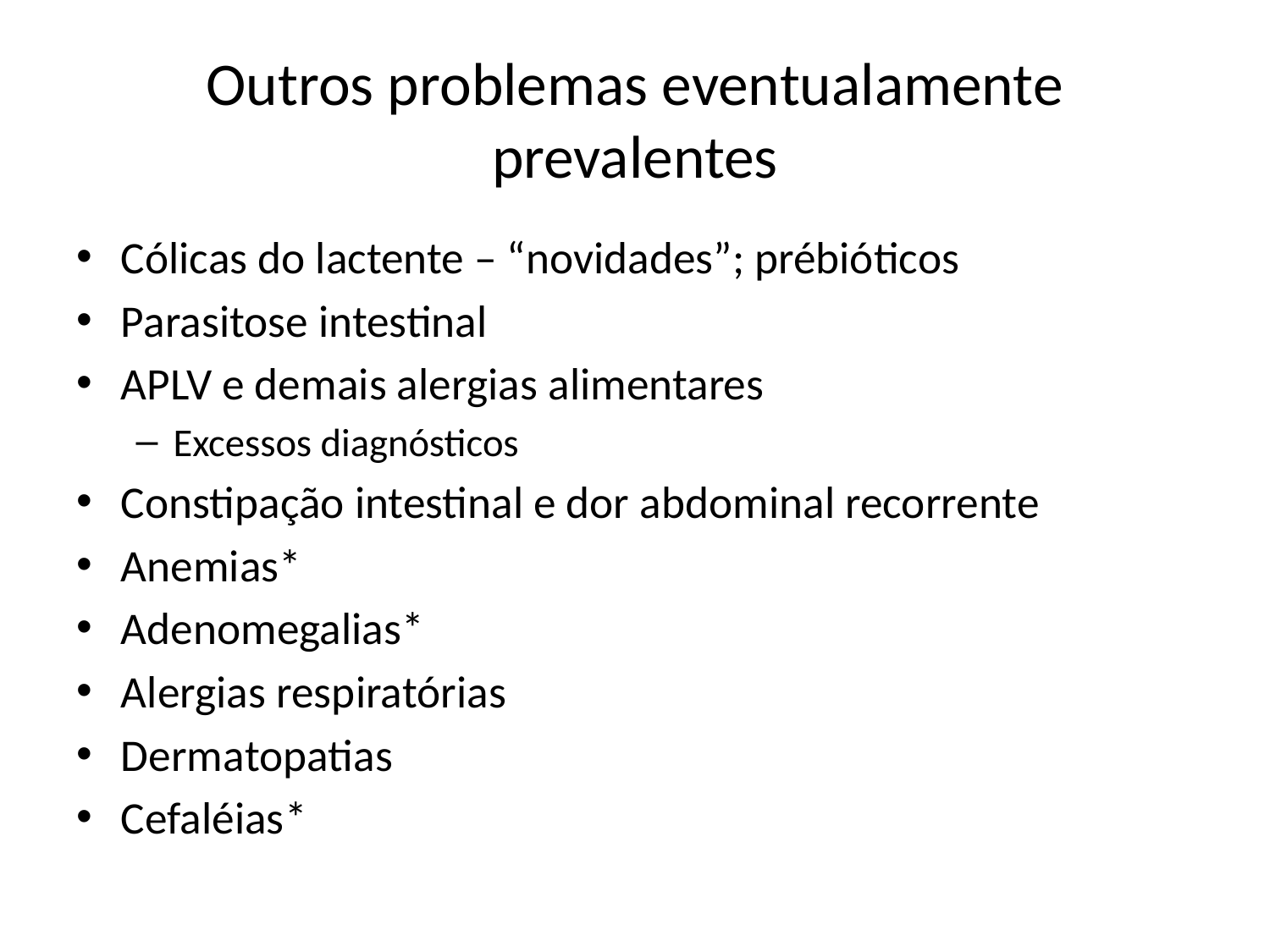

# Outros problemas eventualamente prevalentes
Cólicas do lactente – “novidades”; prébióticos
Parasitose intestinal
APLV e demais alergias alimentares
Excessos diagnósticos
Constipação intestinal e dor abdominal recorrente
Anemias*
Adenomegalias*
Alergias respiratórias
Dermatopatias
Cefaléias*